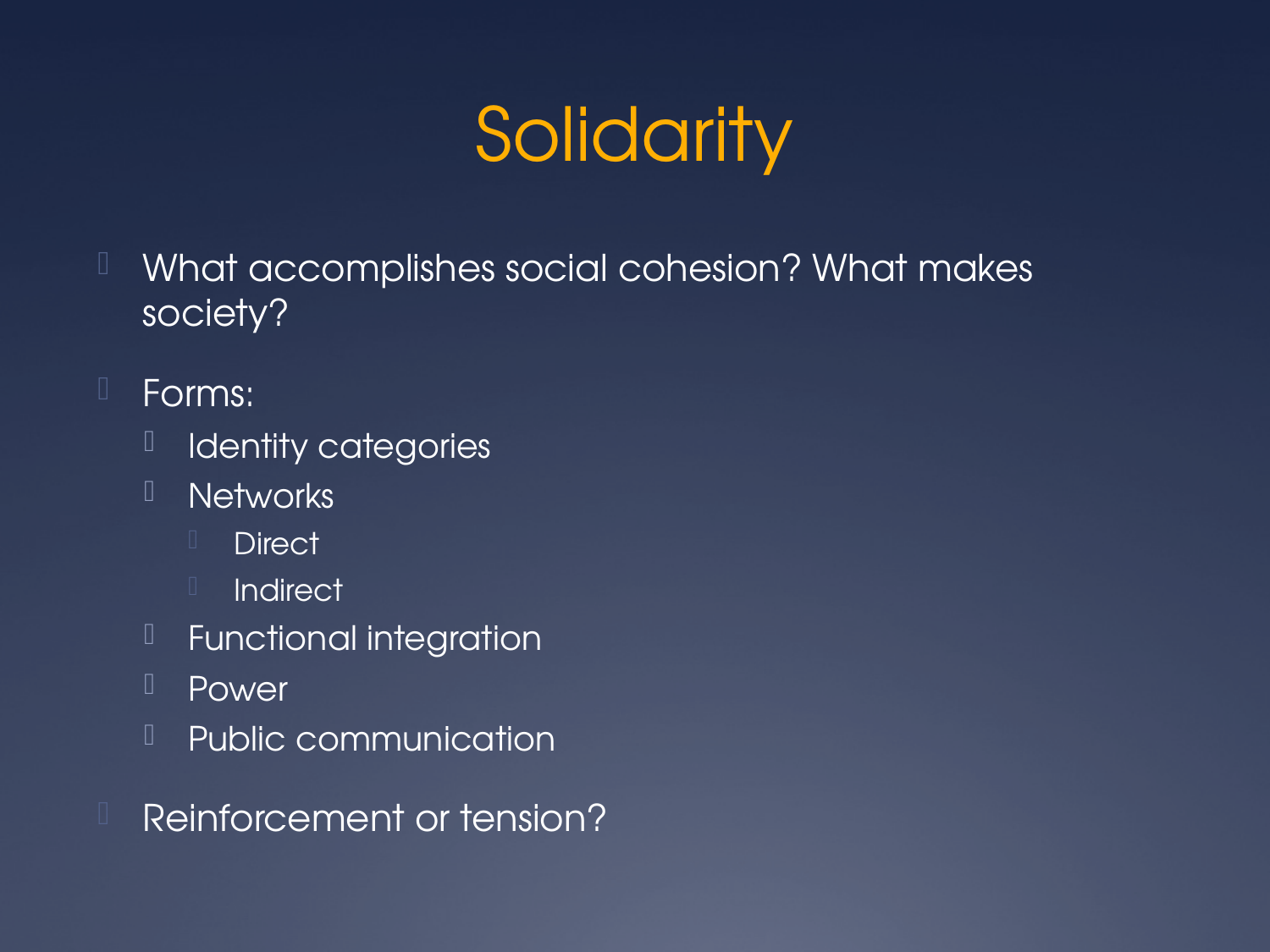

# Solidarity
What accomplishes social cohesion? What makes society?
Forms:
Identity categories
Networks
Direct
Indirect
Functional integration
Power
Public communication
Reinforcement or tension?